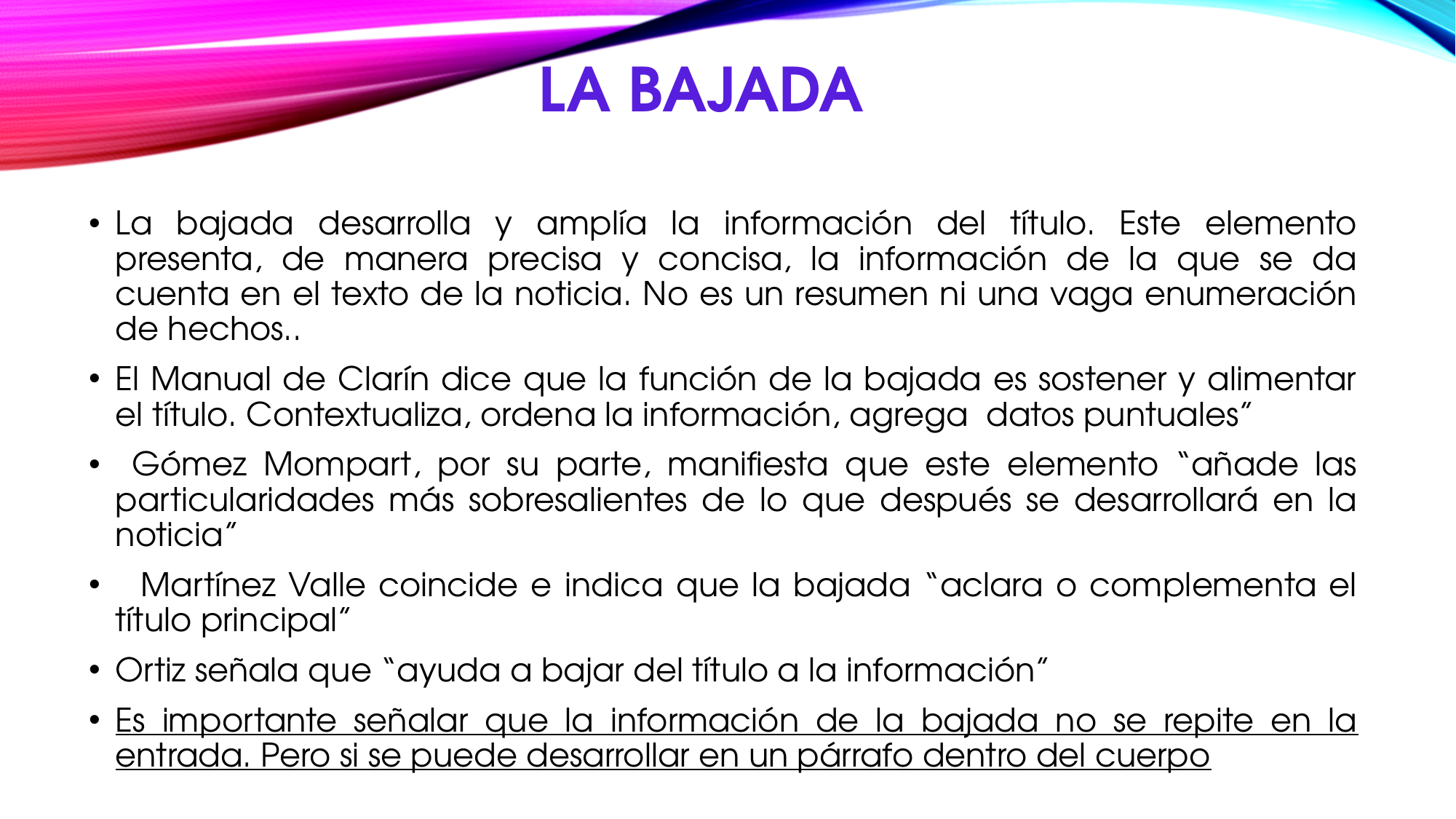

# La bajada

La bajada desarrolla y amplía la información del título. Este elemento presenta, de manera precisa y concisa, la información de la que se da cuenta en el texto de la noticia. No es un resumen ni una vaga enumeración de hechos..
El Manual de Clarín dice que la función de la bajada es sostener y alimentar el título. Contextualiza, ordena la información, agrega  datos puntuales”
 Gómez Mompart, por su parte, manifiesta que este elemento “añade las particularidades más sobresalientes de lo que después se desarrollará en la noticia”
  Martínez Valle coincide e indica que la bajada “aclara o complementa el título principal”
Ortiz señala que “ayuda a bajar del título a la información”
Es importante señalar que la información de la bajada no se repite en la entrada. Pero si se puede desarrollar en un párrafo dentro del cuerpo